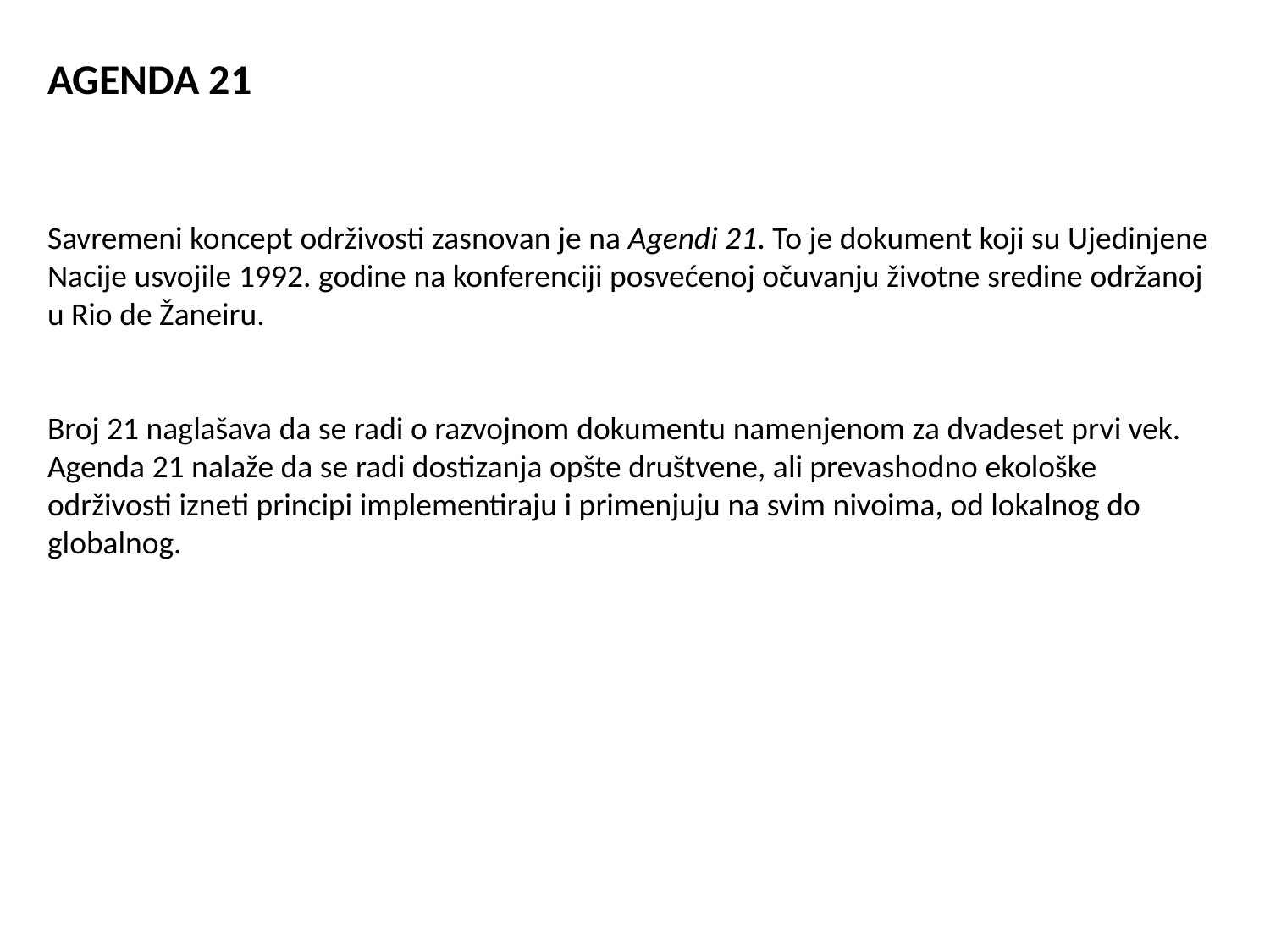

AGENDA 21

Savremeni koncept održivosti zasnovan je na Agendi 21. To je dokument koji su Ujedinjene Nacije usvojile 1992. godine na konferenciji posvećenoj očuvanju životne sredine održanoj u Rio de Žaneiru.

Broj 21 naglašava da se radi o razvojnom dokumentu namenjenom za dvadeset prvi vek. Agenda 21 nalaže da se radi dostizanja opšte društvene, ali prevashodno ekološke održivosti izneti principi implementiraju i primenjuju na svim nivoima, od lokalnog do globalnog.